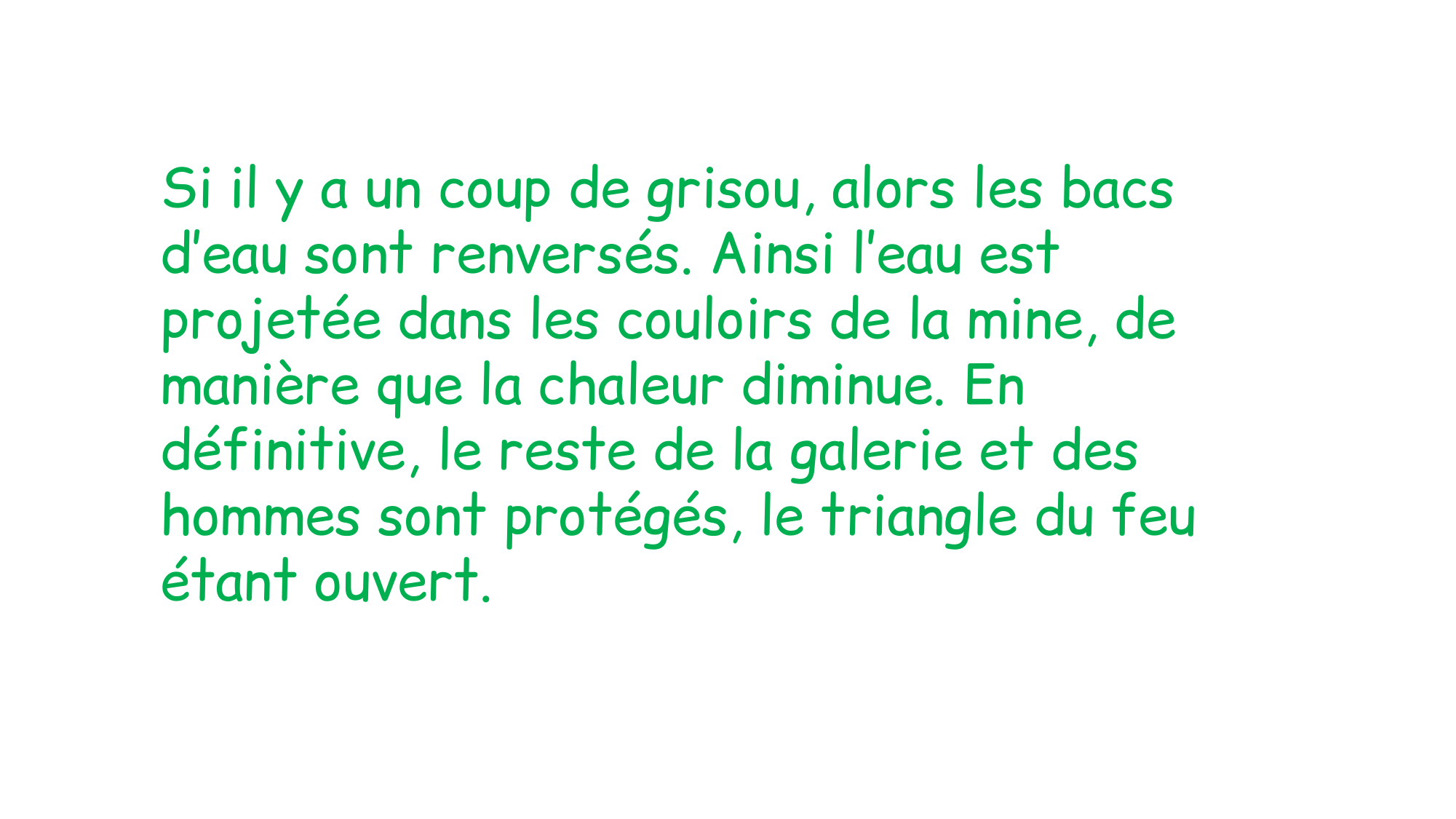

Si il y a un coup de grisou, alors les bacs d’eau sont renversés. Ainsi l’eau est projetée dans les couloirs de la mine, de manière que la chaleur diminue. En définitive, le reste de la galerie et des hommes sont protégés, le triangle du feu étant ouvert.